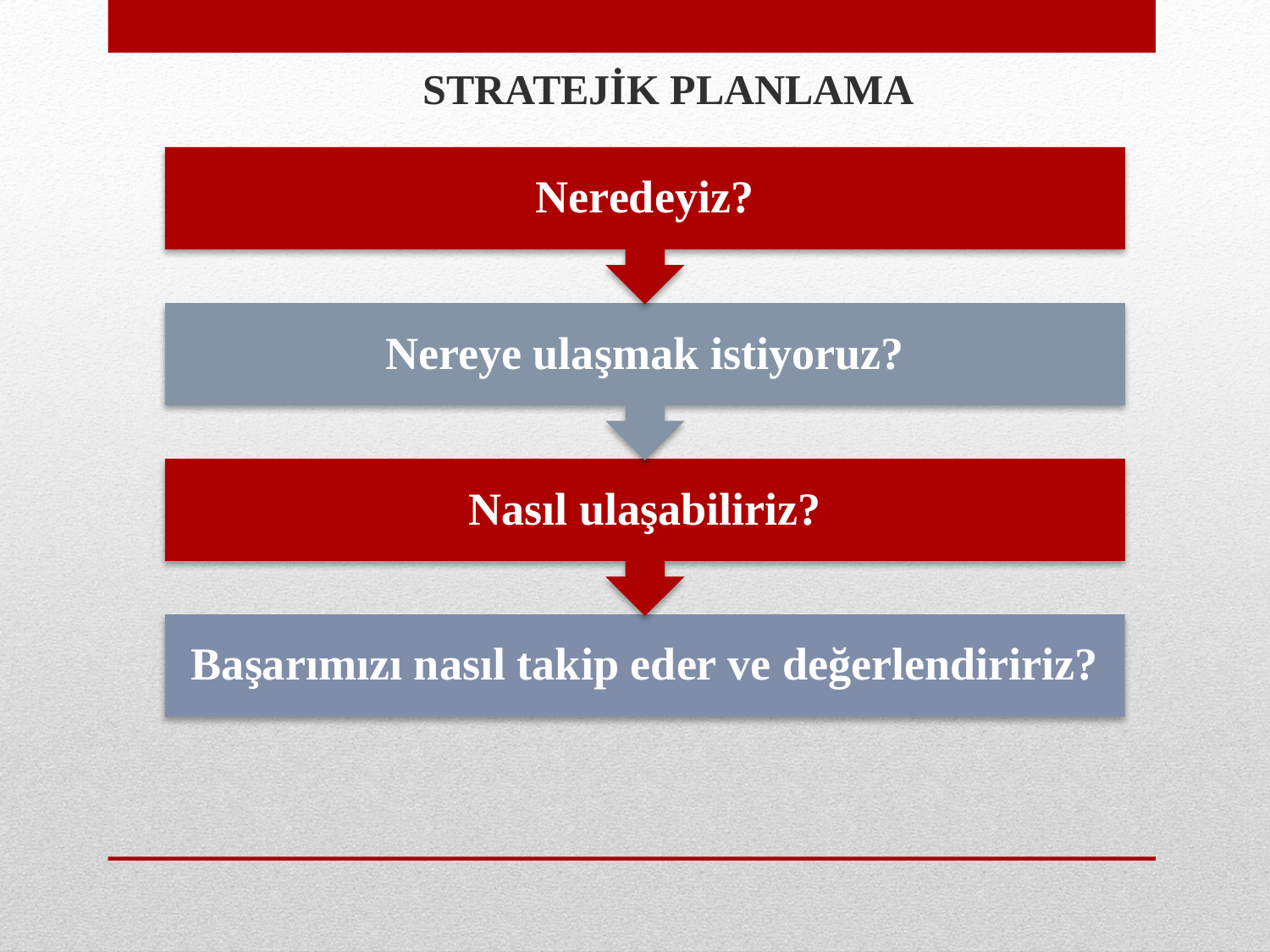

STRATEJİK PLANLAMA
Başarımızı nasıl takip eder ve değerlendiririz?
Nasıl ulaşabiliriz?
Nereye ulaşmak istiyoruz?
Neredeyiz?